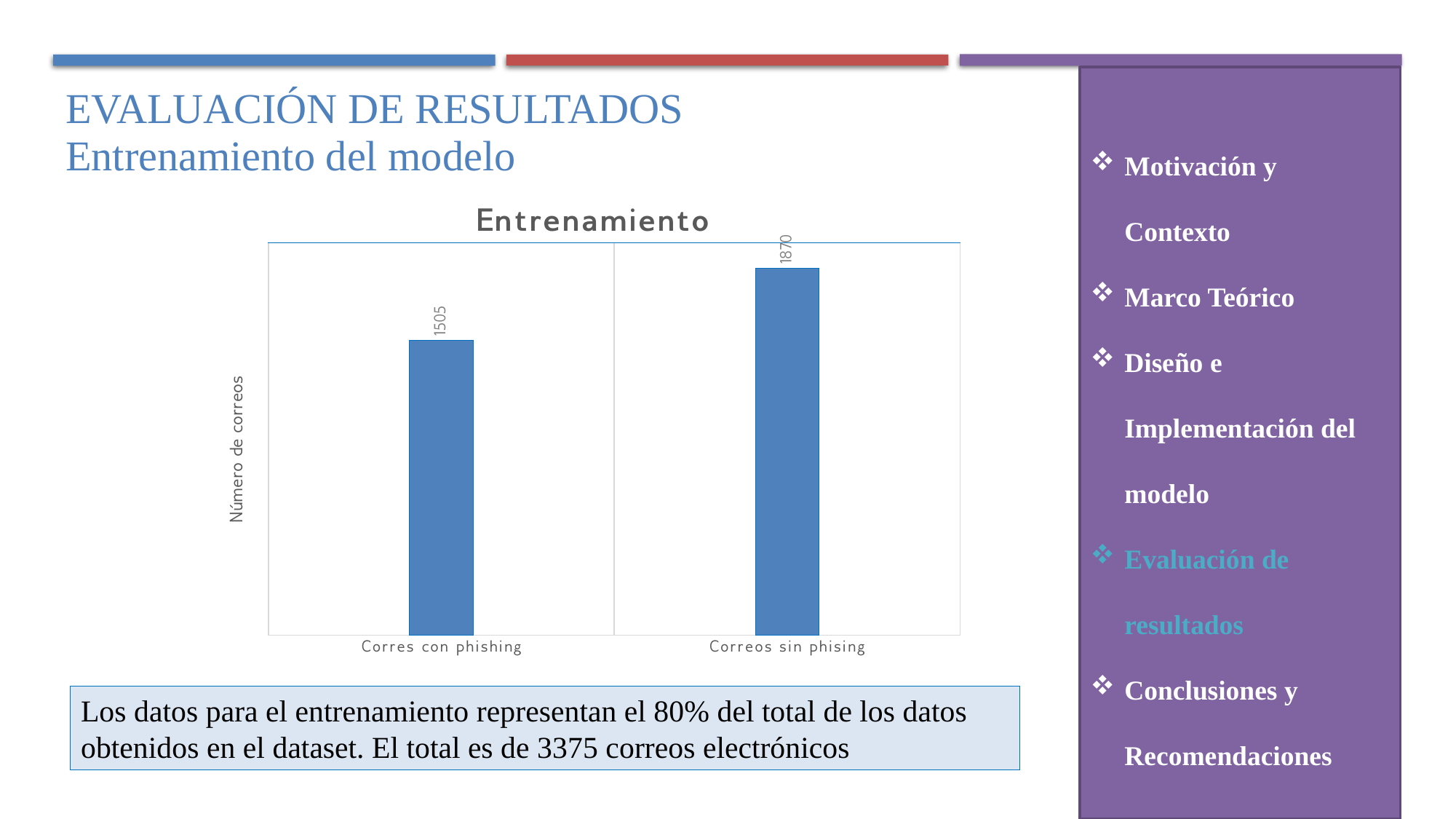

Motivación y Contexto
Marco Teórico
Diseño e Implementación del modelo
Evaluación de resultados
Conclusiones y Recomendaciones
EVALUACIÓN DE RESULTADOS
Entrenamiento del modelo

### Chart:

| Category | Entrenamiento |
|---|---|
| Corres con phishing | 1505.0 |
| Correos sin phising | 1870.0 |
Los datos para el entrenamiento representan el 80% del total de los datos obtenidos en el dataset. El total es de 3375 correos electrónicos